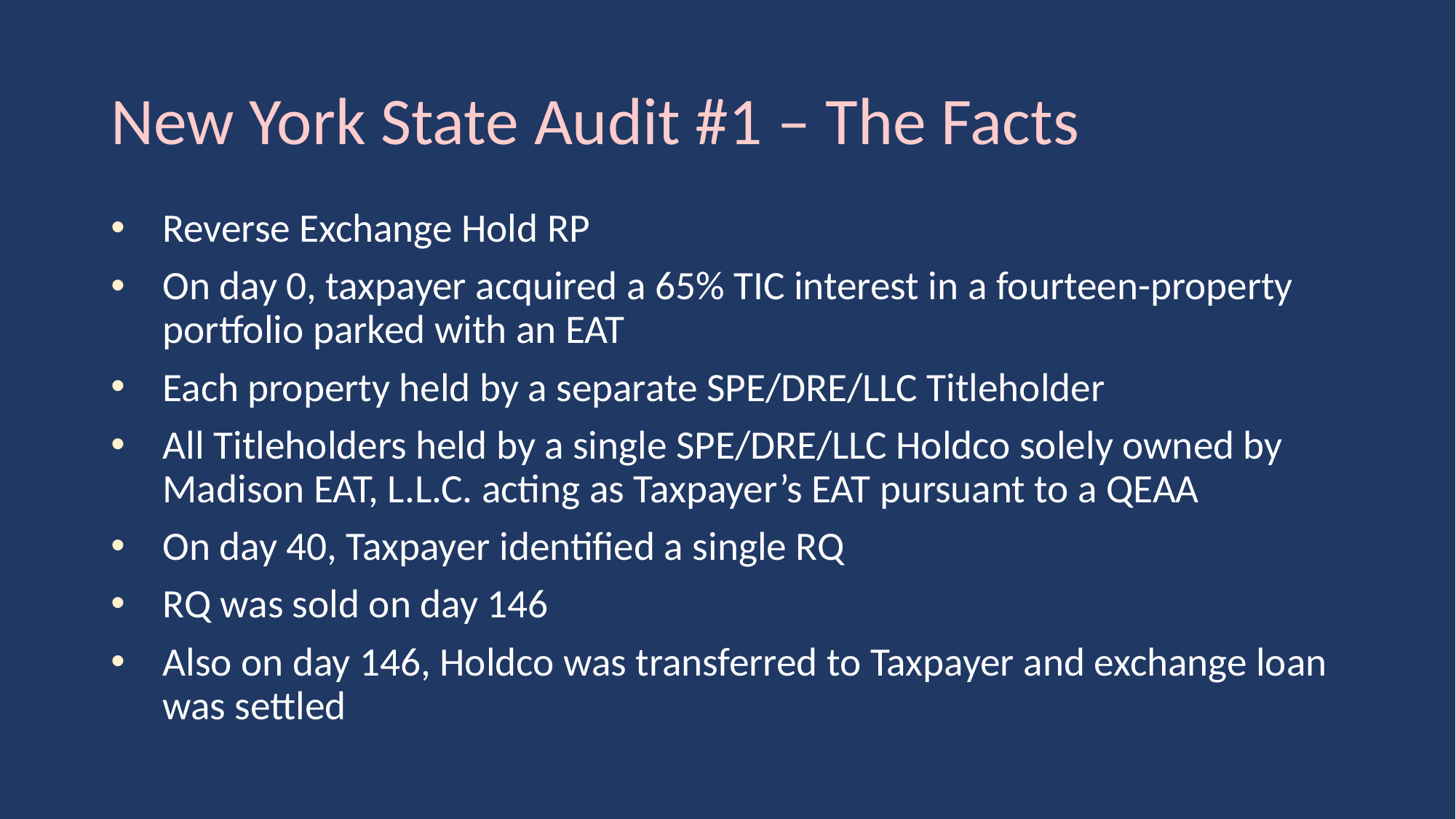

# New York State Audit #1 – The Facts
Reverse Exchange Hold RP
On day 0, taxpayer acquired a 65% TIC interest in a fourteen-property portfolio parked with an EAT
Each property held by a separate SPE/DRE/LLC Titleholder
All Titleholders held by a single SPE/DRE/LLC Holdco solely owned by Madison EAT, L.L.C. acting as Taxpayer’s EAT pursuant to a QEAA
On day 40, Taxpayer identified a single RQ
RQ was sold on day 146
Also on day 146, Holdco was transferred to Taxpayer and exchange loan was settled